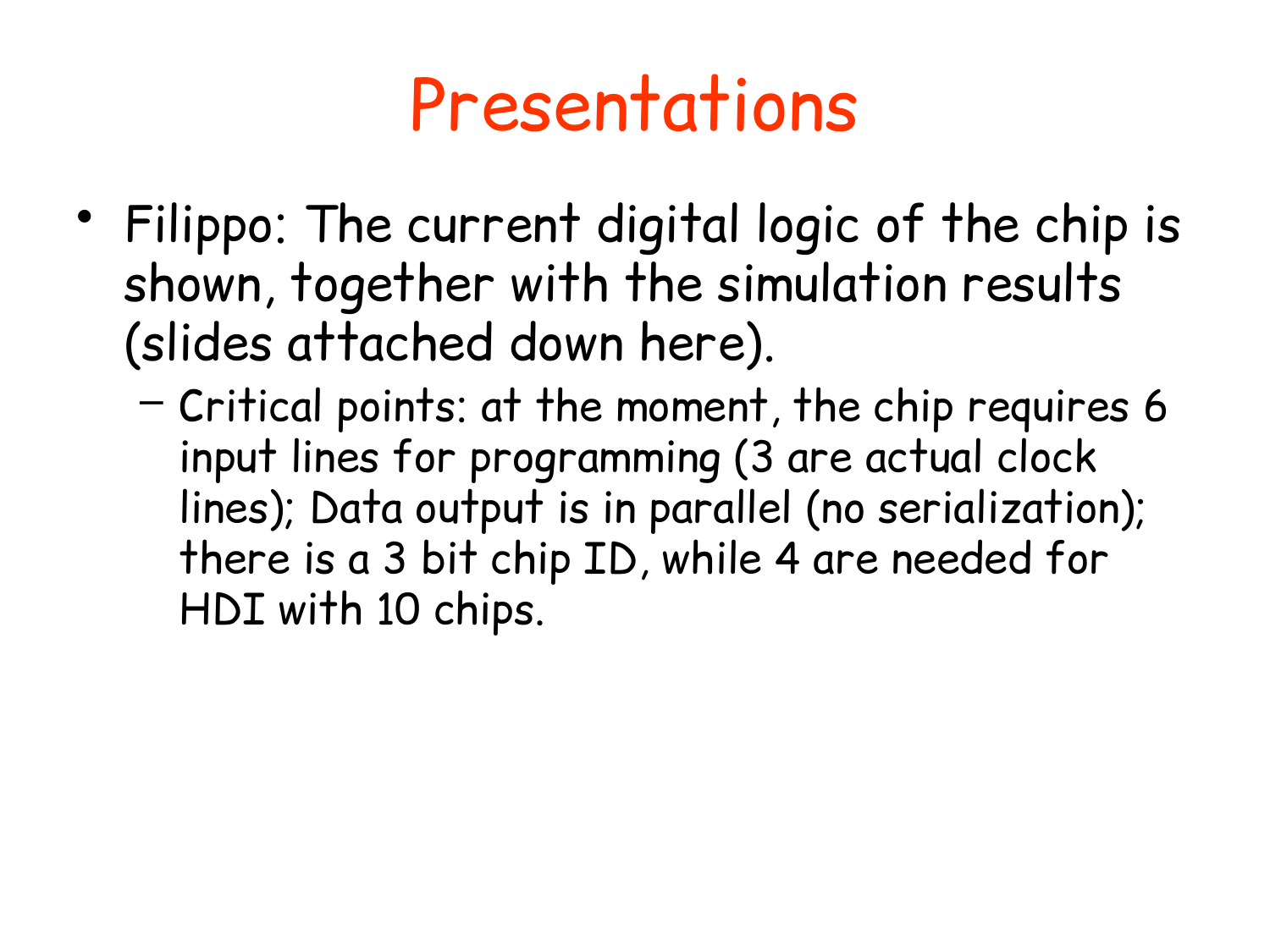

# Presentations
Filippo: The current digital logic of the chip is shown, together with the simulation results (slides attached down here).
Critical points: at the moment, the chip requires 6 input lines for programming (3 are actual clock lines); Data output is in parallel (no serialization); there is a 3 bit chip ID, while 4 are needed for HDI with 10 chips.